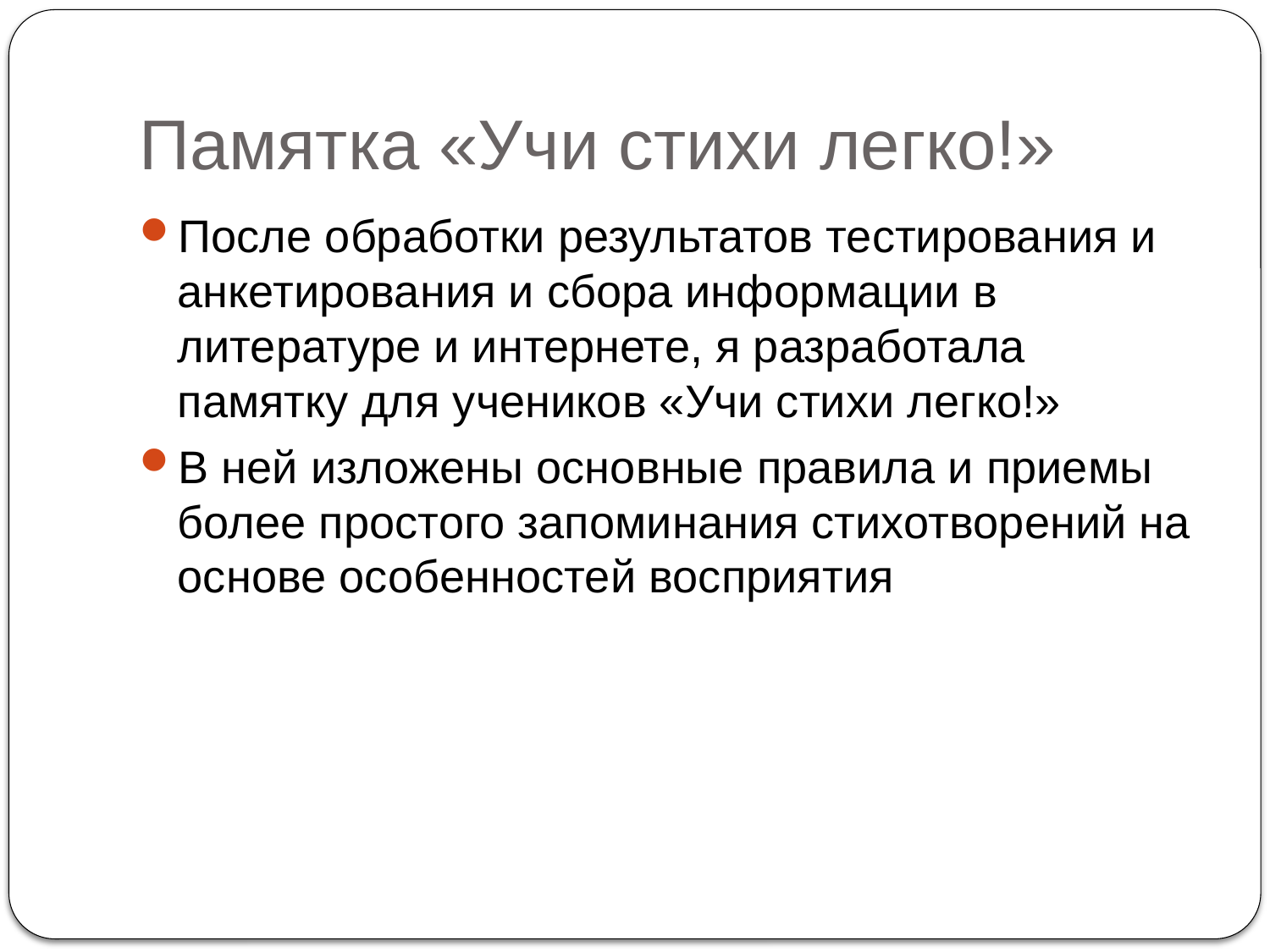

# Памятка «Учи стихи легко!»
После обработки результатов тестирования и анкетирования и сбора информации в литературе и интернете, я разработала памятку для учеников «Учи стихи легко!»
В ней изложены основные правила и приемы более простого запоминания стихотворений на основе особенностей восприятия